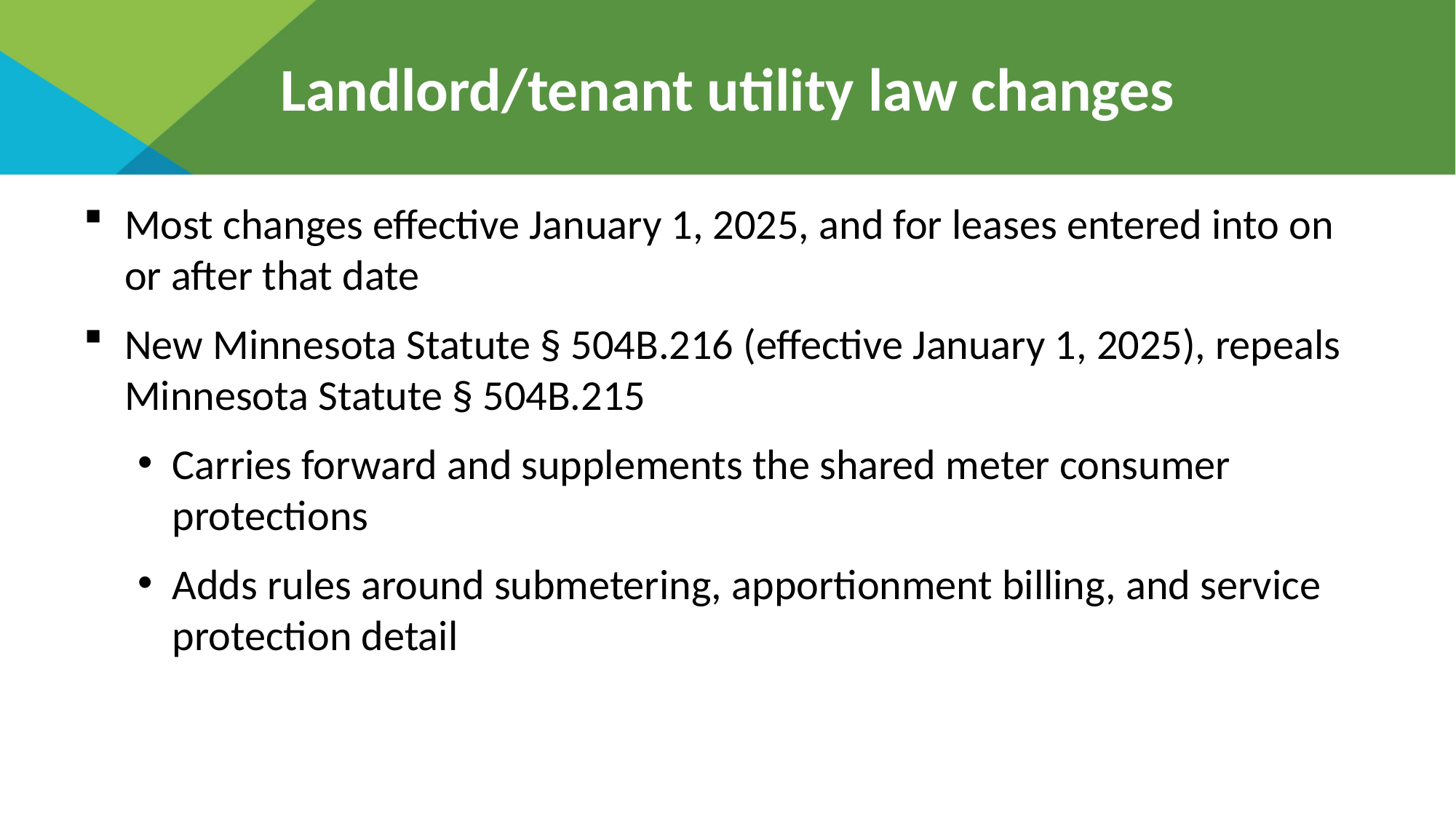

# Landlord/tenant utility law changes
Most changes effective January 1, 2025, and for leases entered into on or after that date
New Minnesota Statute § 504B.216 (effective January 1, 2025), repeals Minnesota Statute § 504B.215
Carries forward and supplements the shared meter consumer protections
Adds rules around submetering, apportionment billing, and service protection detail